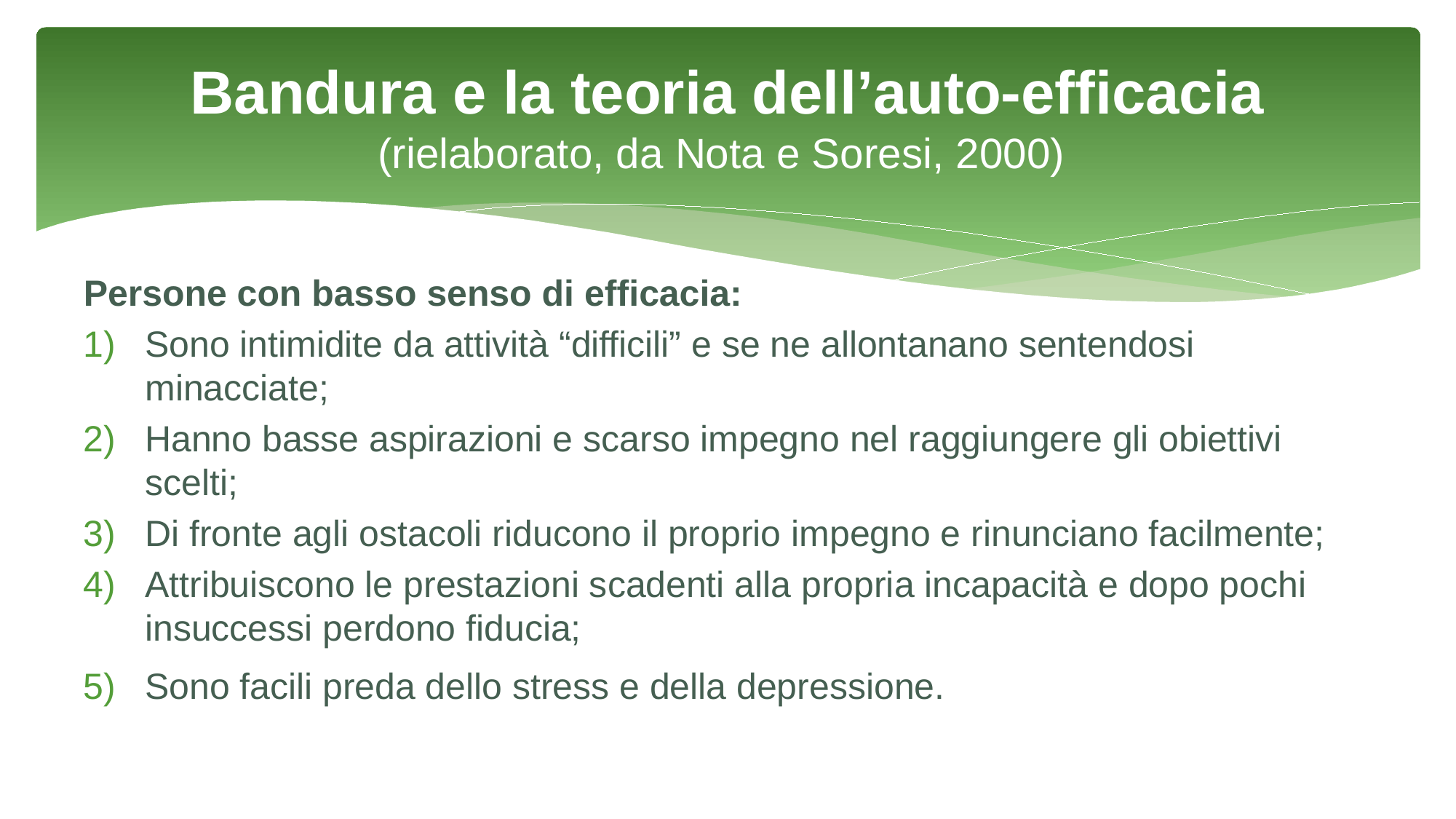

# Bandura e la teoria dell’auto-efficacia (rielaborato, da Nota e Soresi, 2000)

Persone con basso senso di efficacia:
Sono intimidite da attività “difficili” e se ne allontanano sentendosi minacciate;
Hanno basse aspirazioni e scarso impegno nel raggiungere gli obiettivi scelti;
Di fronte agli ostacoli riducono il proprio impegno e rinunciano facilmente;
Attribuiscono le prestazioni scadenti alla propria incapacità e dopo pochi insuccessi perdono fiducia;
Sono facili preda dello stress e della depressione.